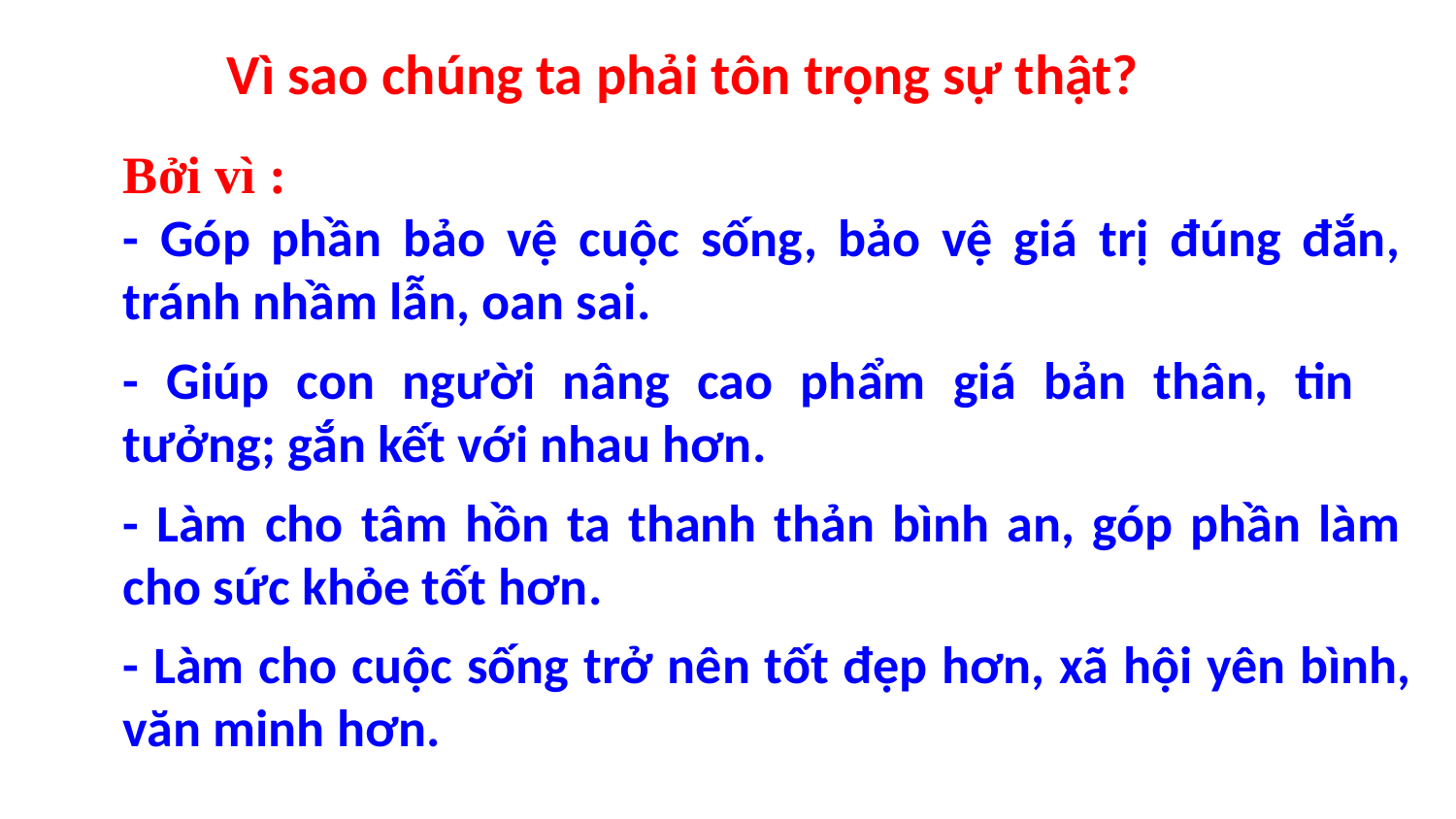

Vì sao chúng ta phải tôn trọng sự thật?
Bởi vì :
- Góp phần bảo vệ cuộc sống, bảo vệ giá trị đúng đắn, tránh nhầm lẫn, oan sai.
- Giúp con người nâng cao phẩm giá bản thân, tin tưởng; gắn kết với nhau hơn.
- Làm cho tâm hồn ta thanh thản bình an, góp phần làm cho sức khỏe tốt hơn.
- Làm cho cuộc sống trở nên tốt đẹp hơn, xã hội yên bình, văn minh hơn.